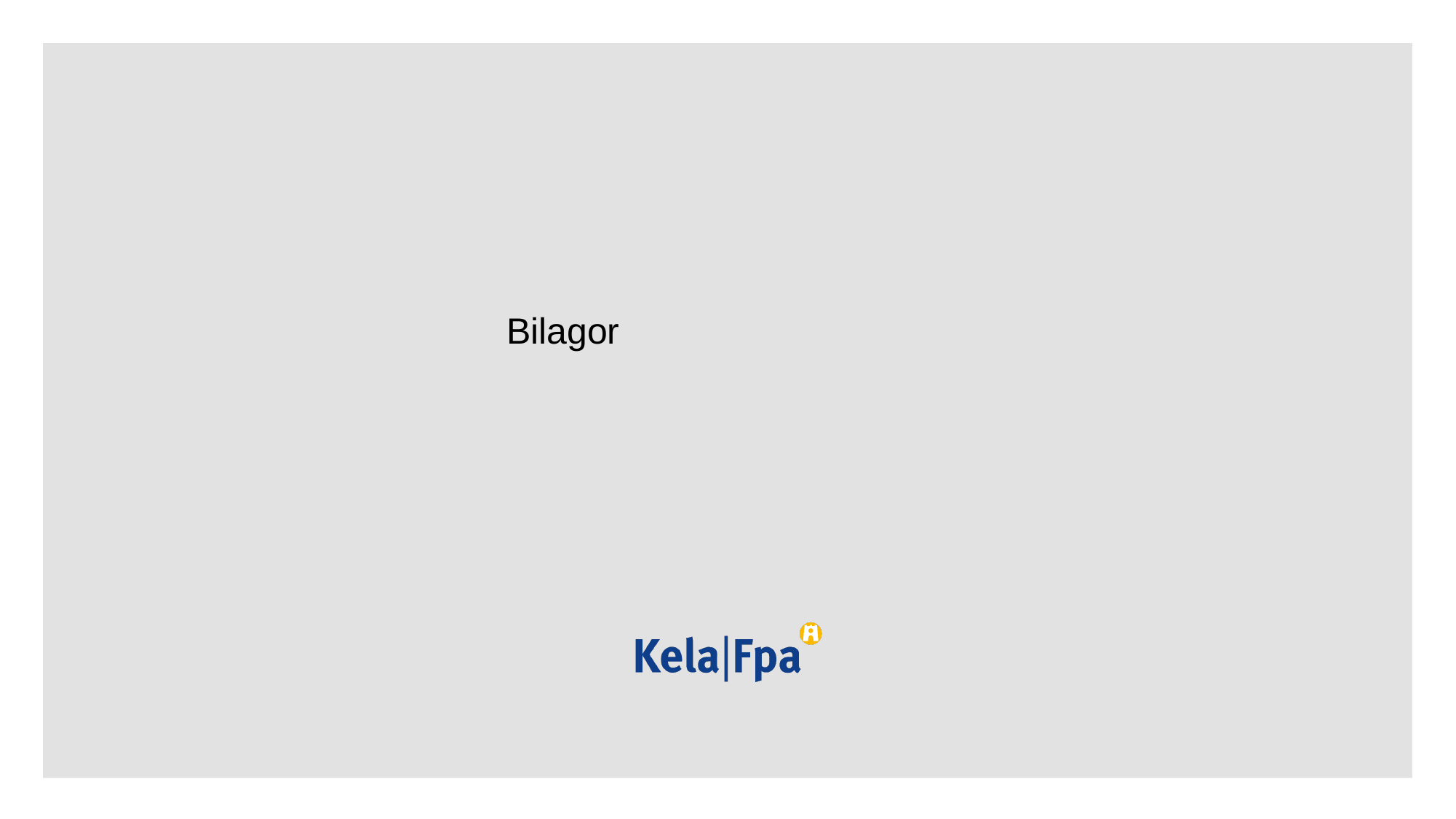

Bilagor
24
25.4.2023
Enhet/Projekt/Presenteras av | Presentationens rubrik